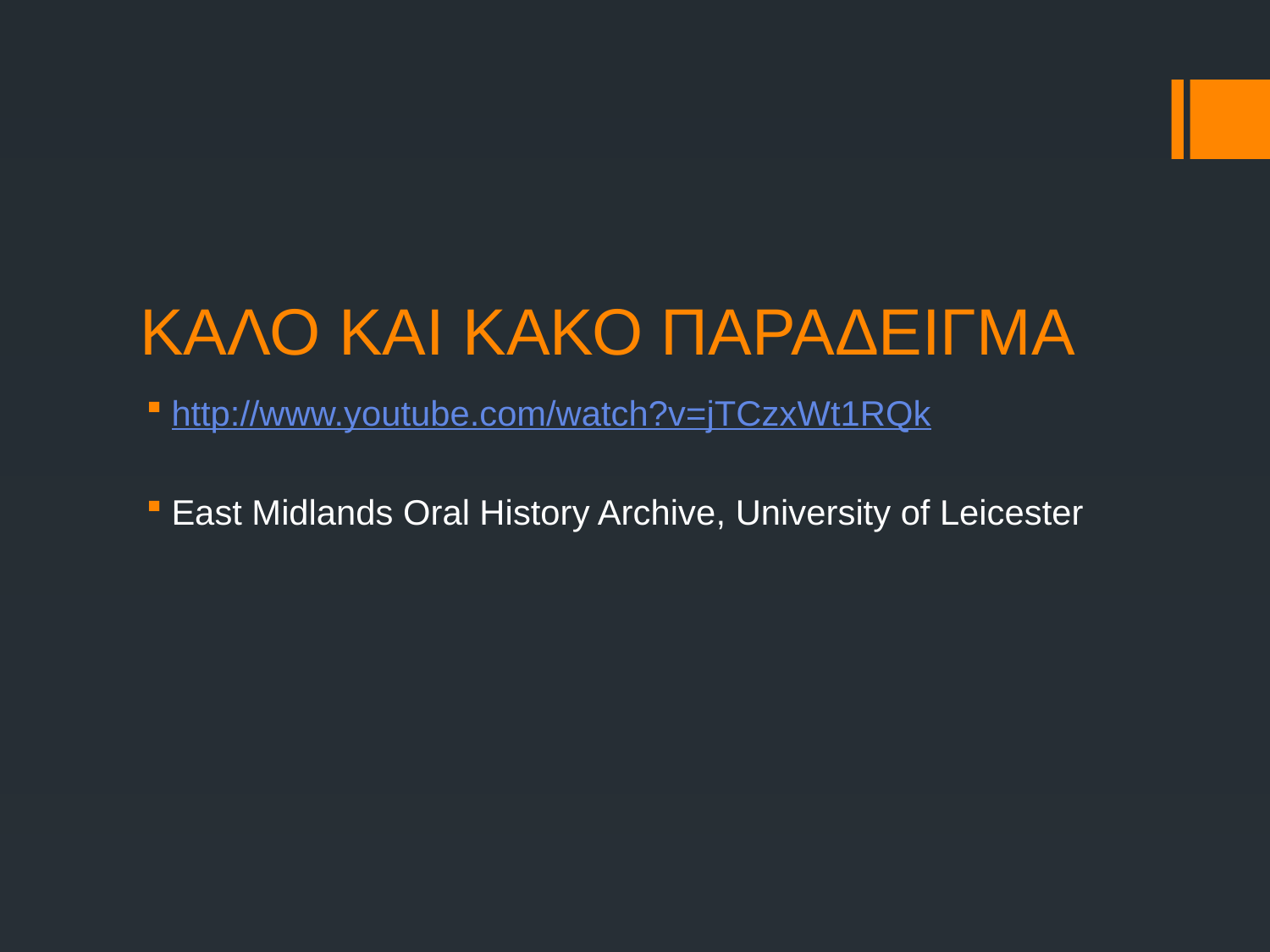

# ΚΑΛΟ ΚΑΙ ΚΑΚΟ ΠΑΡΑΔΕΙΓΜΑ
http://www.youtube.com/watch?v=jTCzxWt1RQk

East Midlands Oral History Archive, University of Leicester